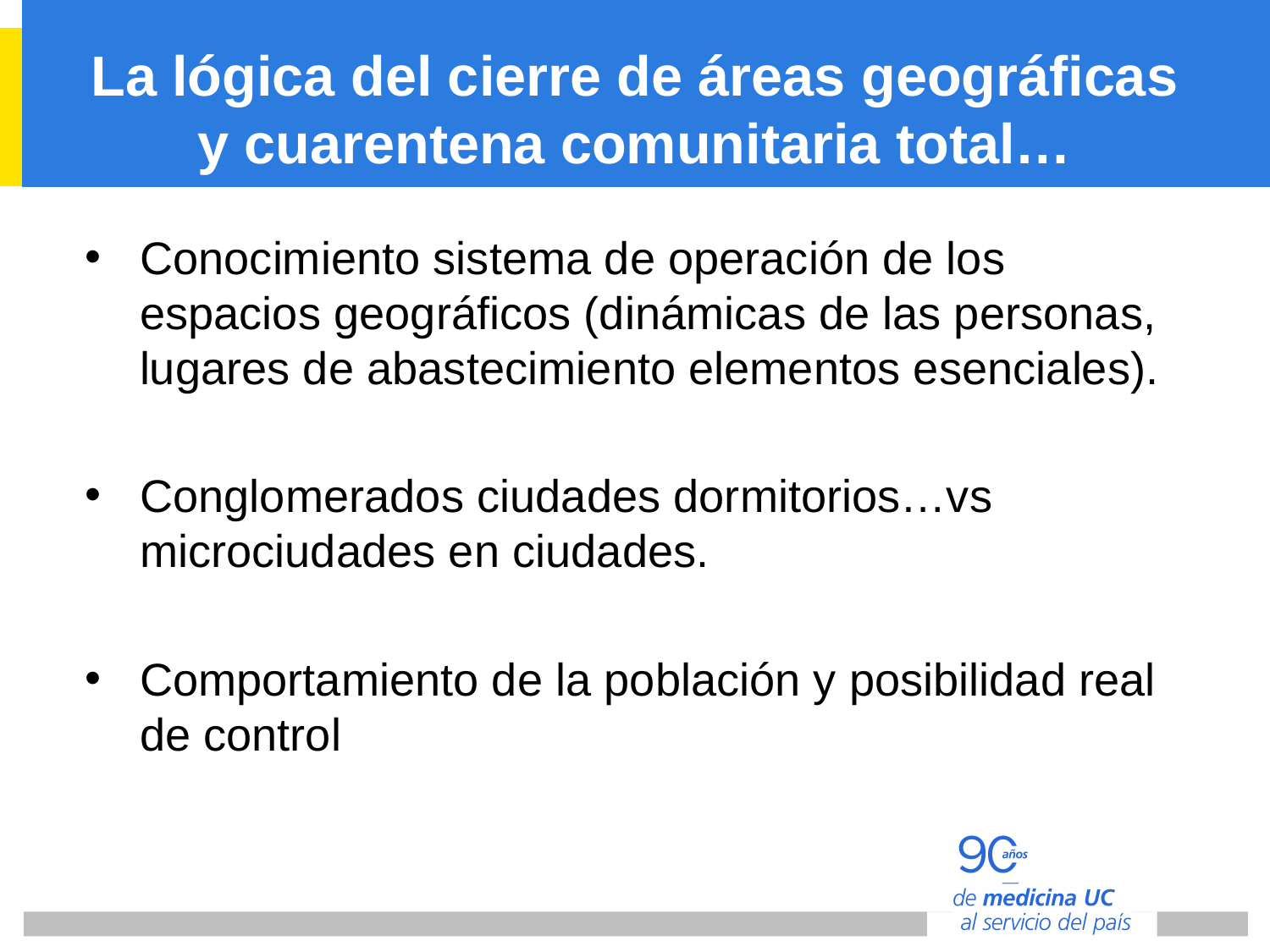

# La lógica del cierre de áreas geográficas y cuarentena comunitaria total…
Conocimiento sistema de operación de los espacios geográficos (dinámicas de las personas, lugares de abastecimiento elementos esenciales).

Conglomerados ciudades dormitorios…vs microciudades en ciudades.

Comportamiento de la población y posibilidad real de control